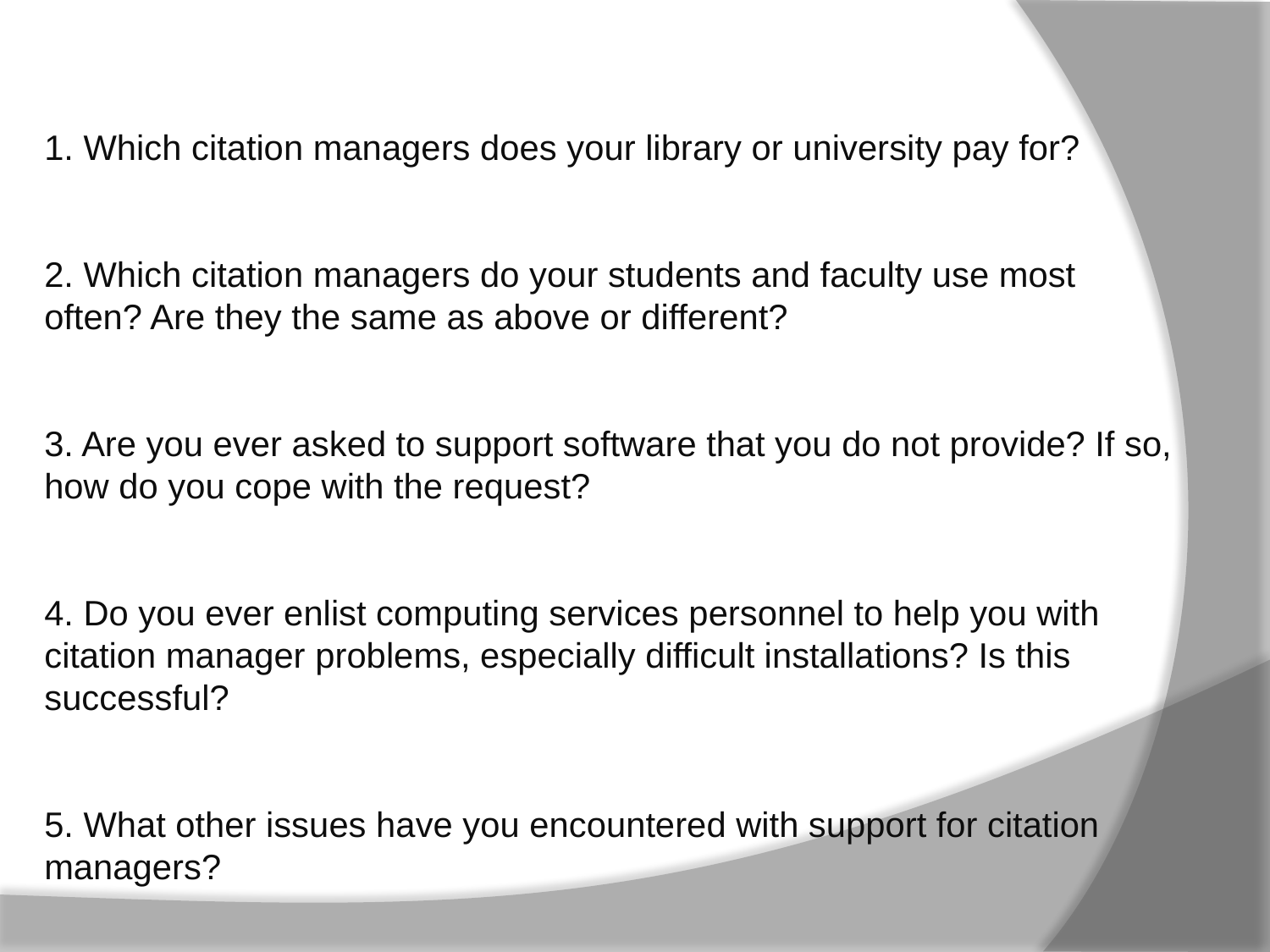

1. Which citation managers does your library or university pay for?
2. Which citation managers do your students and faculty use most often? Are they the same as above or different?
3. Are you ever asked to support software that you do not provide? If so, how do you cope with the request?
4. Do you ever enlist computing services personnel to help you with citation manager problems, especially difficult installations? Is this successful?
5. What other issues have you encountered with support for citation managers?